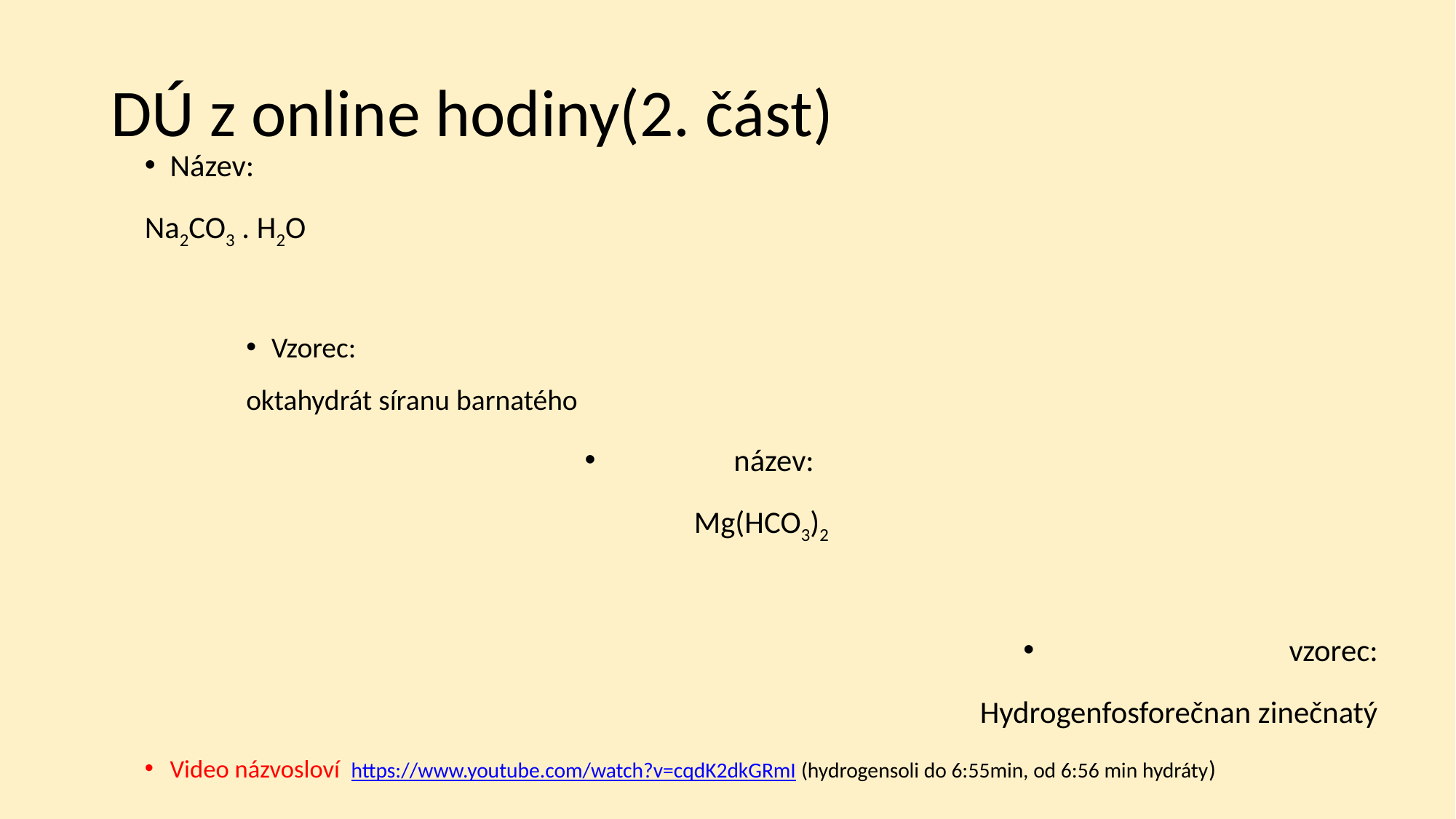

# DÚ z online hodiny(2. část)
Název:
Na2CO3 . H2O

Vzorec:
oktahydrát síranu barnatého
název:
Mg(HCO3)2

vzorec:
Hydrogenfosforečnan zinečnatý
Video názvosloví  https://www.youtube.com/watch?v=cqdK2dkGRmI (hydrogensoli do 6:55min, od 6:56 min hydráty)